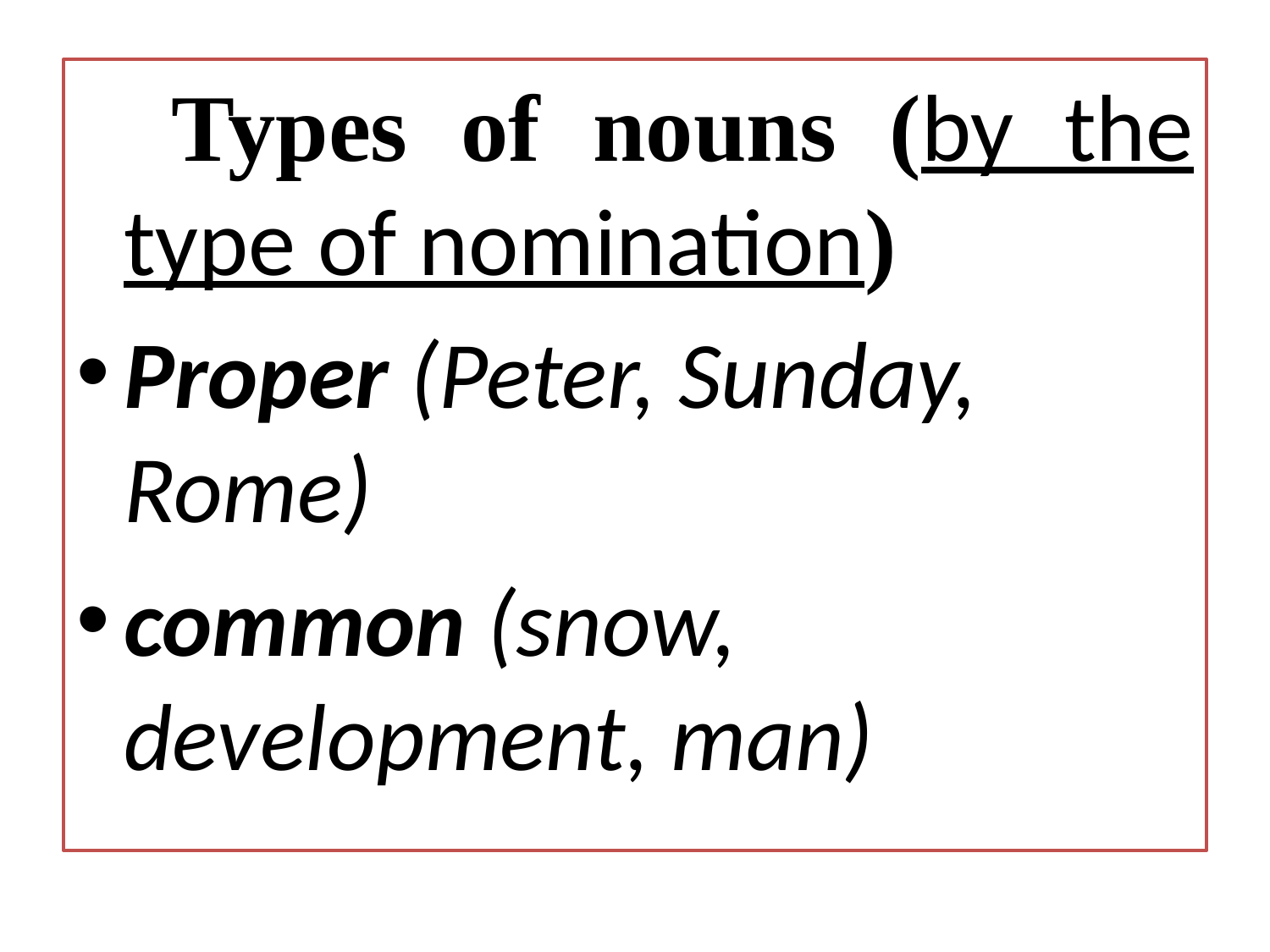

Types of nouns (by the type of nomination)
Proper (Peter, Sunday, Rome)
common (snow, development, man)